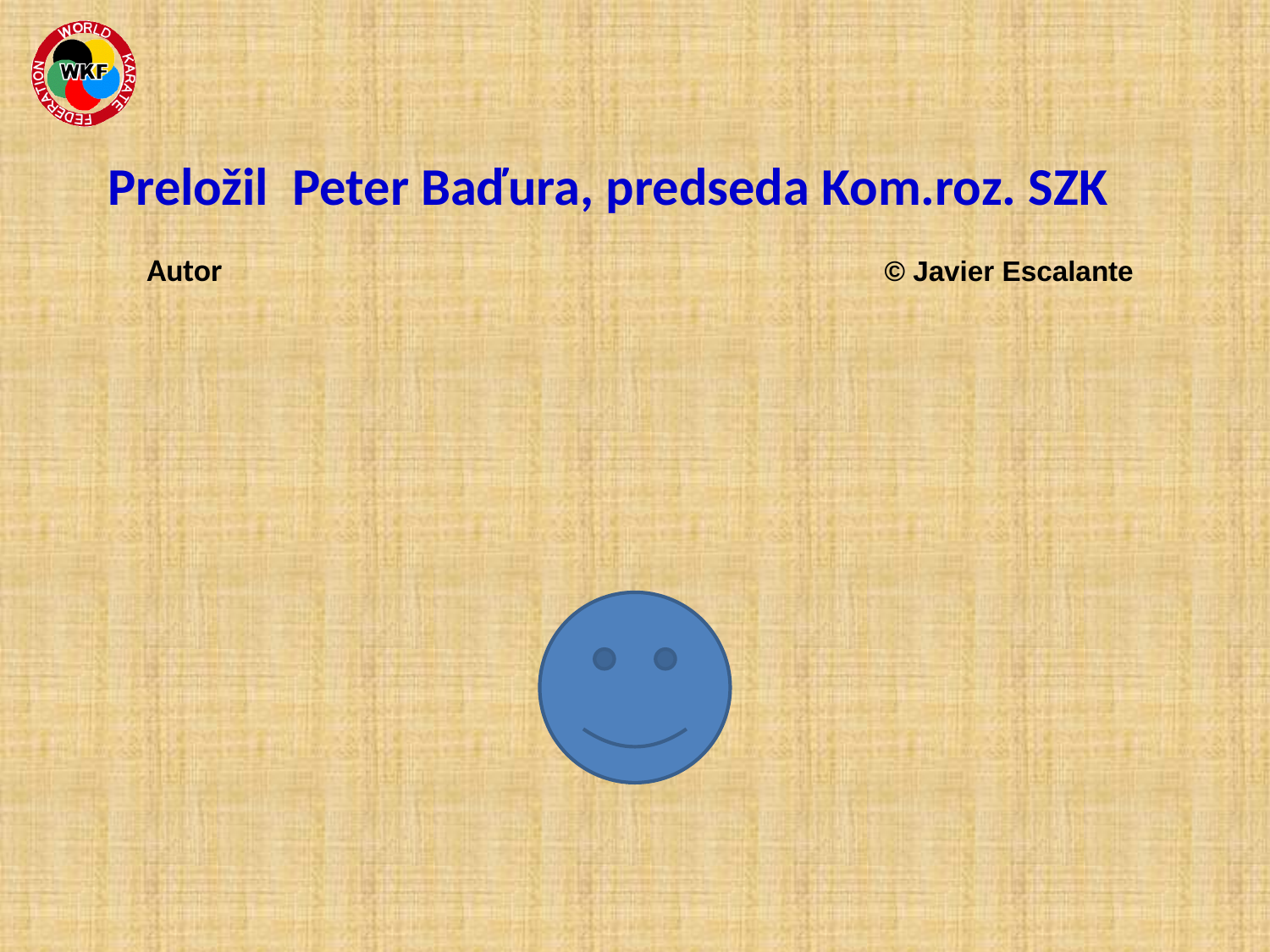

Preložil  Peter Baďura, predseda Kom.roz. SZK
Autor                                                                                            © Javier Escalante

#